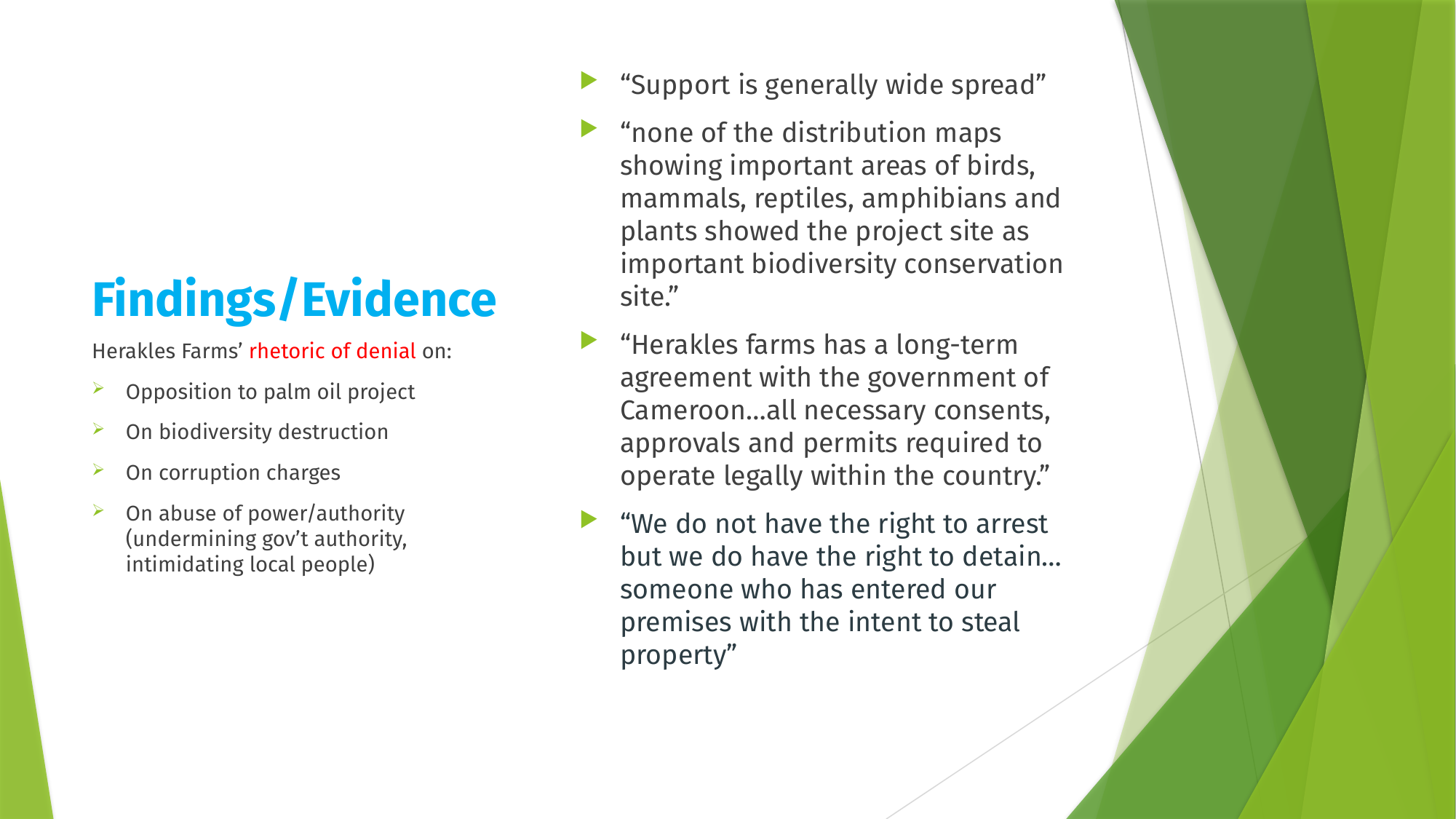

“Support is generally wide spread”
“none of the distribution maps showing important areas of birds, mammals, reptiles, amphibians and plants showed the project site as important biodiversity conservation site.”
“Herakles farms has a long-term agreement with the government of Cameroon…all necessary consents, approvals and permits required to operate legally within the country.”
“We do not have the right to arrest but we do have the right to detain…someone who has entered our premises with the intent to steal property”
# Findings/Evidence
Herakles Farms’ rhetoric of denial on:
Opposition to palm oil project
On biodiversity destruction
On corruption charges
On abuse of power/authority (undermining gov’t authority, intimidating local people)